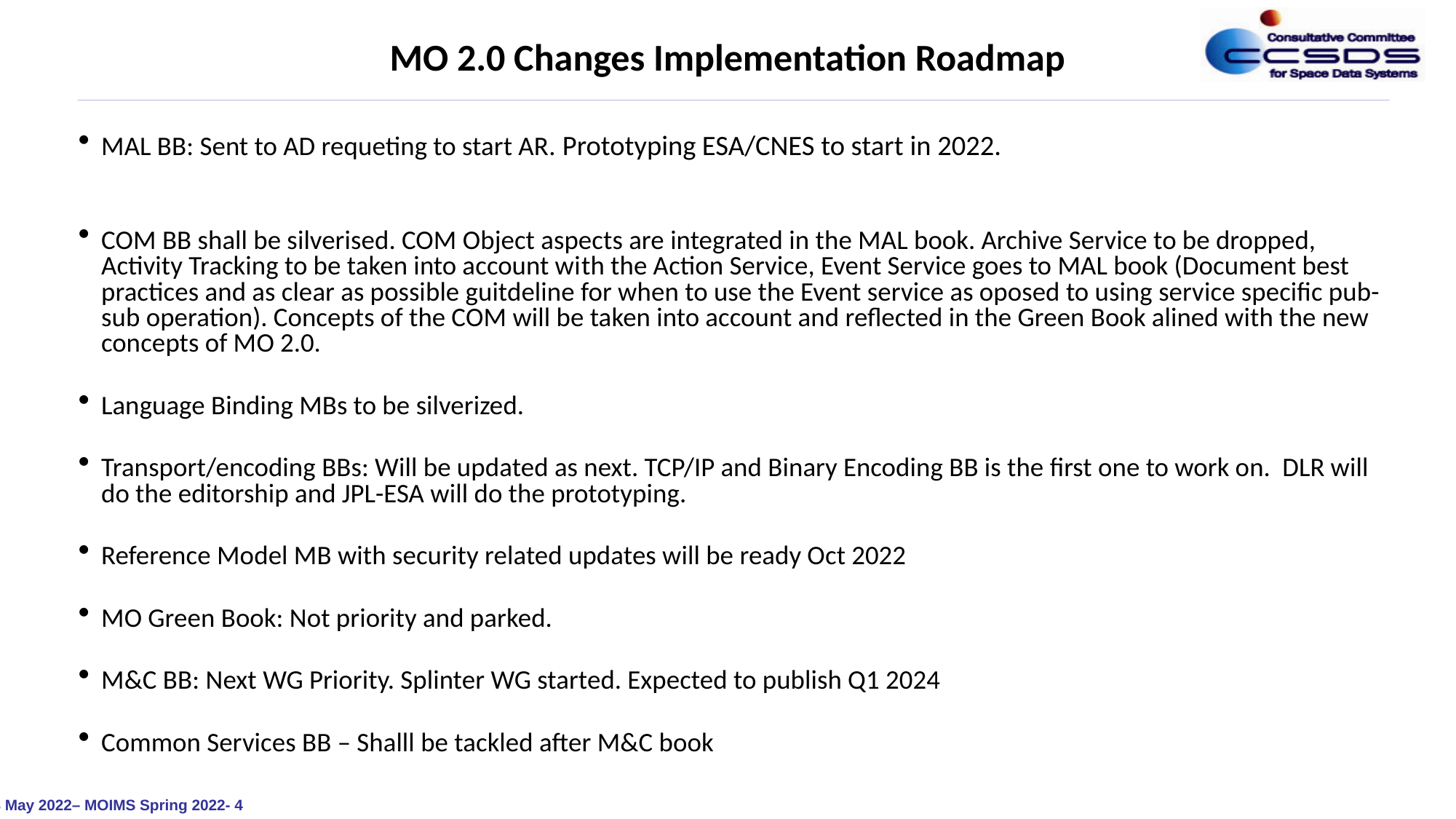

# MO 2.0 Changes Implementation Roadmap
MAL BB: Sent to AD requeting to start AR. Prototyping ESA/CNES to start in 2022.

COM BB shall be silverised. COM Object aspects are integrated in the MAL book. Archive Service to be dropped, Activity Tracking to be taken into account with the Action Service, Event Service goes to MAL book (Document best practices and as clear as possible guitdeline for when to use the Event service as oposed to using service specific pub-sub operation). Concepts of the COM will be taken into account and reflected in the Green Book alined with the new concepts of MO 2.0.

Language Binding MBs to be silverized.

Transport/encoding BBs: Will be updated as next. TCP/IP and Binary Encoding BB is the first one to work on.  DLR will do the editorship and JPL-ESA will do the prototyping.

Reference Model MB with security related updates will be ready Oct 2022

MO Green Book: Not priority and parked.

M&C BB: Next WG Priority. Splinter WG started. Expected to publish Q1 2024

Common Services BB – Shalll be tackled after M&C book